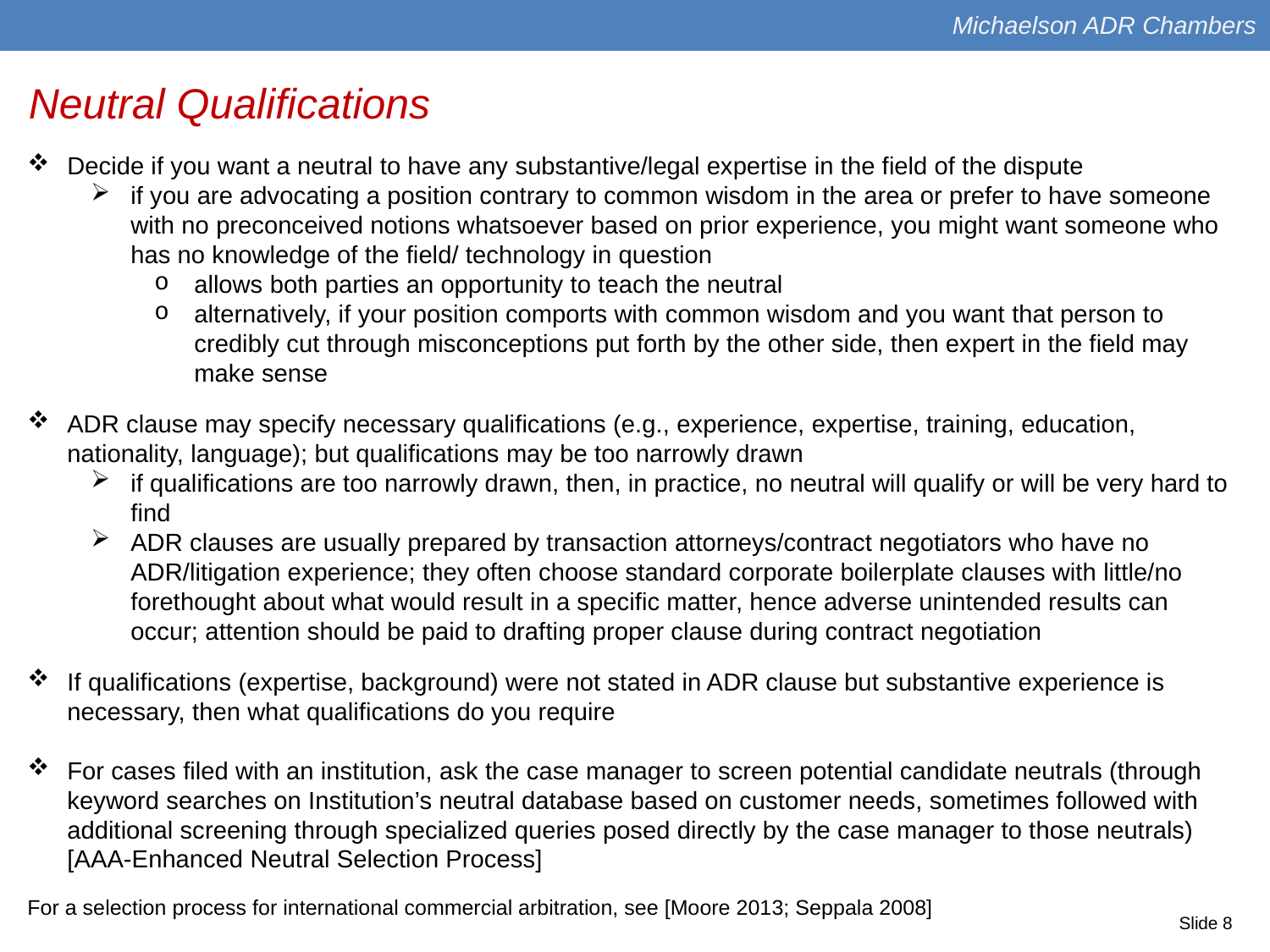

Michaelson ADR Chambers
Neutral Qualifications
Decide if you want a neutral to have any substantive/legal expertise in the field of the dispute
if you are advocating a position contrary to common wisdom in the area or prefer to have someone with no preconceived notions whatsoever based on prior experience, you might want someone who has no knowledge of the field/ technology in question
allows both parties an opportunity to teach the neutral
alternatively, if your position comports with common wisdom and you want that person to credibly cut through misconceptions put forth by the other side, then expert in the field may make sense
ADR clause may specify necessary qualifications (e.g., experience, expertise, training, education, nationality, language); but qualifications may be too narrowly drawn
if qualifications are too narrowly drawn, then, in practice, no neutral will qualify or will be very hard to find
ADR clauses are usually prepared by transaction attorneys/contract negotiators who have no ADR/litigation experience; they often choose standard corporate boilerplate clauses with little/no forethought about what would result in a specific matter, hence adverse unintended results can occur; attention should be paid to drafting proper clause during contract negotiation
If qualifications (expertise, background) were not stated in ADR clause but substantive experience is necessary, then what qualifications do you require
For cases filed with an institution, ask the case manager to screen potential candidate neutrals (through keyword searches on Institution’s neutral database based on customer needs, sometimes followed with additional screening through specialized queries posed directly by the case manager to those neutrals) [AAA-Enhanced Neutral Selection Process]

For a selection process for international commercial arbitration, see [Moore 2013; Seppala 2008]

Slide 8